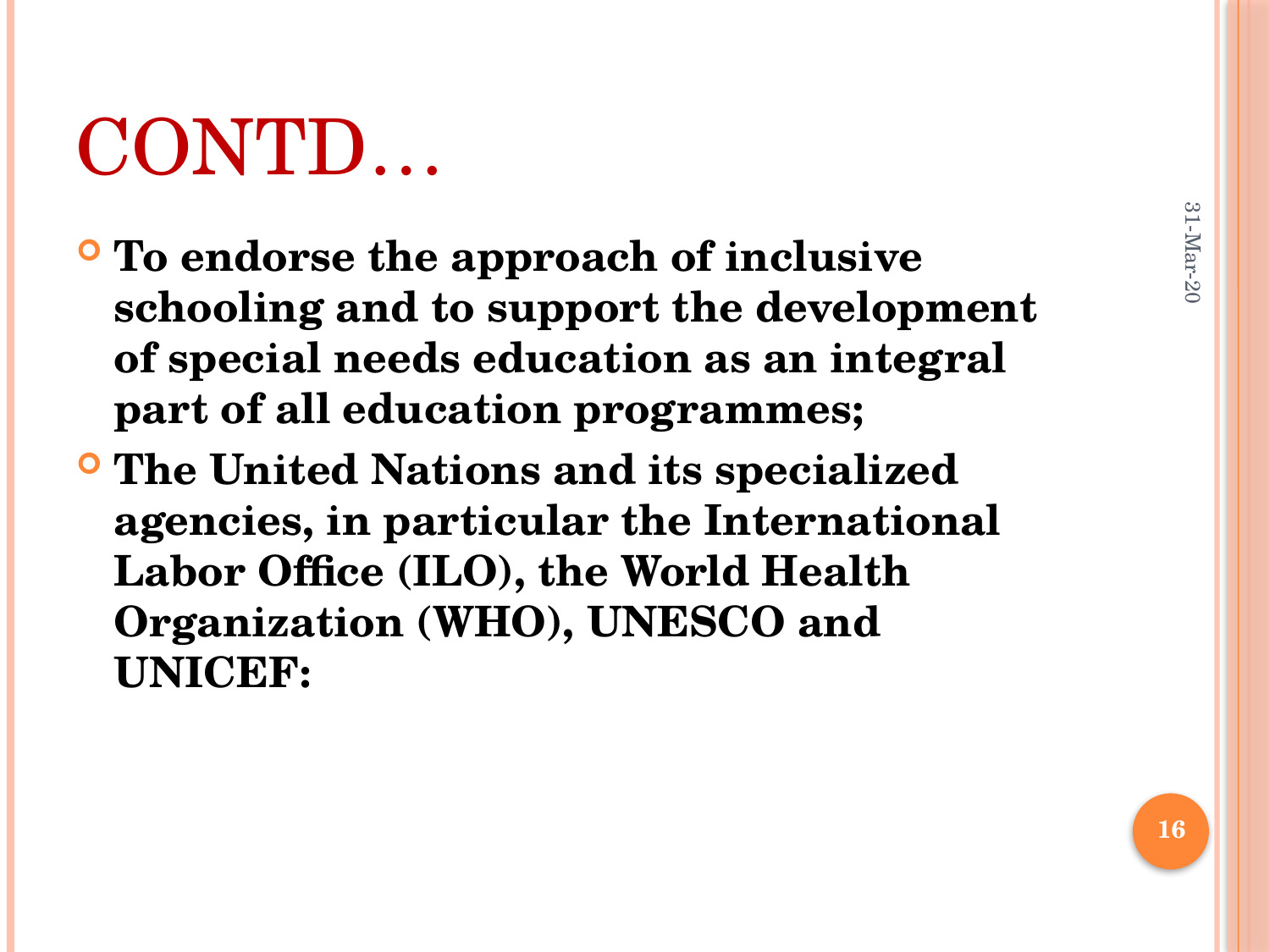

# CONTD…
31-Mar-20
To endorse the approach of inclusive schooling and to support the development of special needs education as an integral part of all education programmes;
The United Nations and its specialized agencies, in particular the International Labor Office (ILO), the World Health Organization (WHO), UNESCO and UNICEF:

16